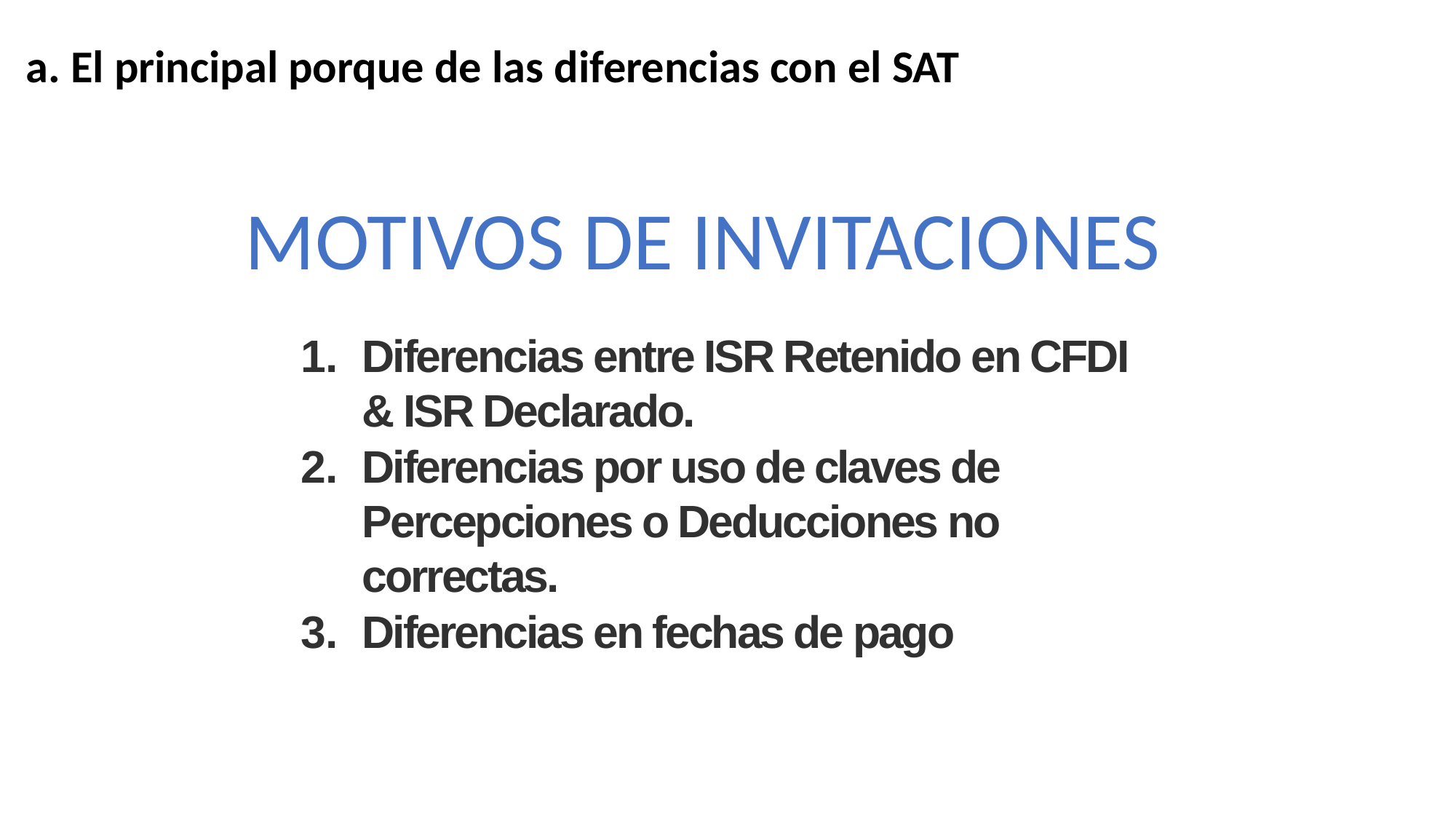

a. El principal porque de las diferencias con el SAT
MOTIVOS DE INVITACIONES
Diferencias entre ISR Retenido en CFDI & ISR Declarado.
Diferencias por uso de claves de Percepciones o Deducciones no correctas.
Diferencias en fechas de pago